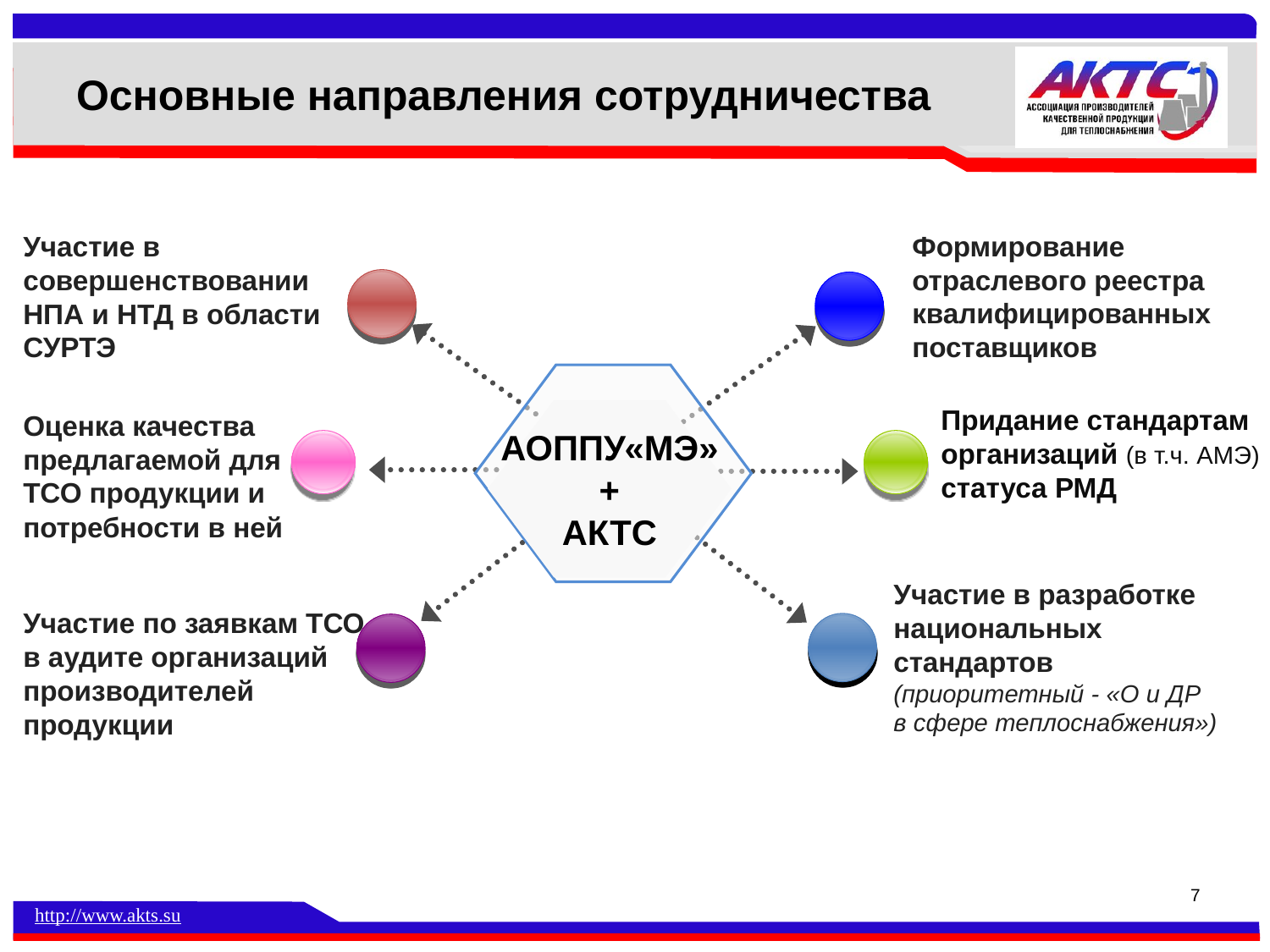

# Основные направления сотрудничества
Участие в совершенствовании НПА и НТД в области СУРТЭ

Формирование отраслевого реестра квалифицированных поставщиков

АОППУ«МЭ»
+
АКТС
Придание стандартам организаций (в т.ч. АМЭ) статуса РМД

Оценка качества предлагаемой для ТСО продукции и потребности в ней

Участие по заявкам ТСО в в аудите организаций производителей продукции

Участие в разработке национальных стандартов (приоритетный - «О и ДР в сфере теплоснабжения»)

Text in here
7